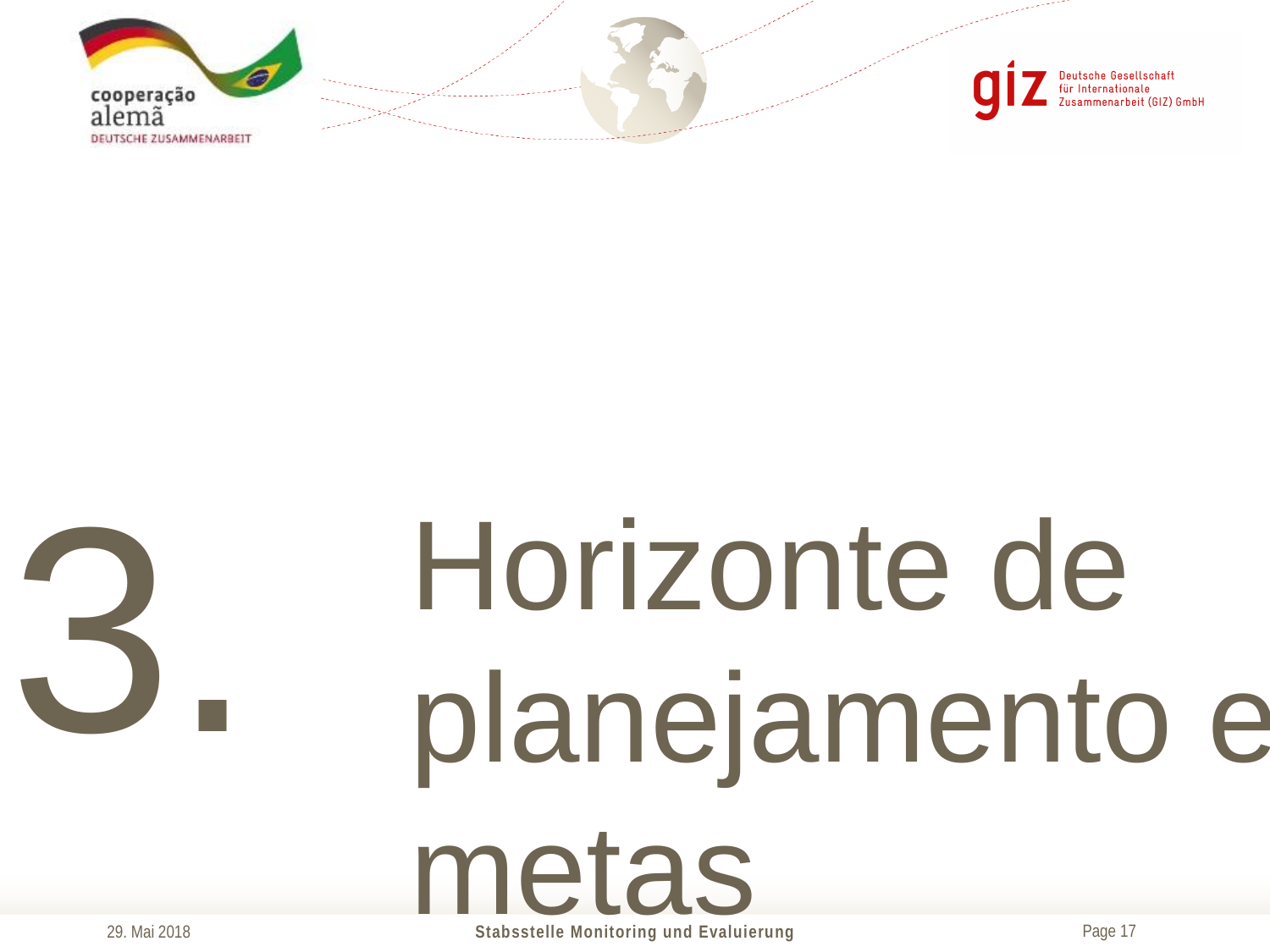

3.
# Horizonte de planejamento e metas
29. Mai 2018
Stabsstelle Monitoring und Evaluierung